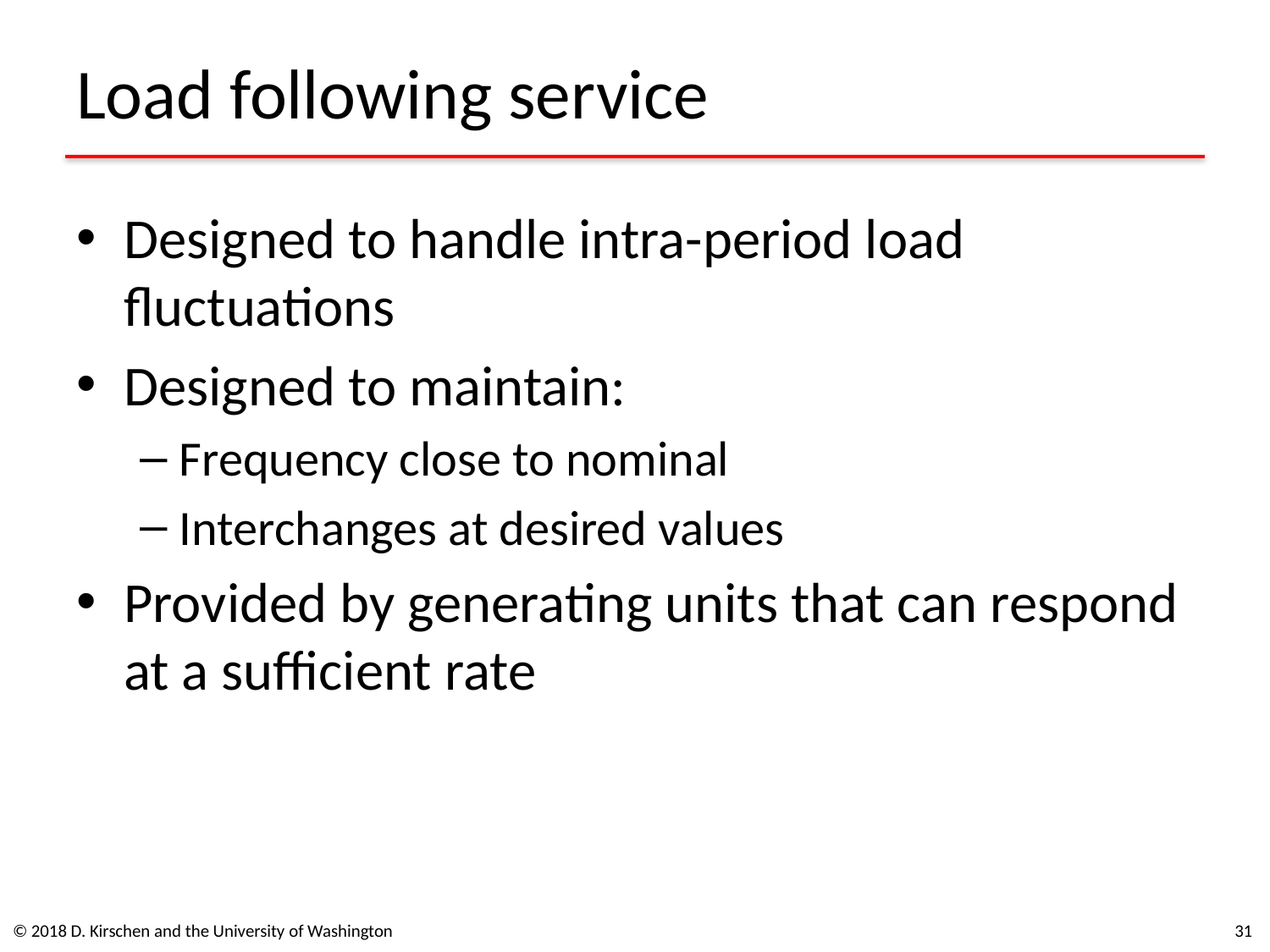

# Load following service
Designed to handle intra-period load fluctuations
Designed to maintain:
Frequency close to nominal
Interchanges at desired values
Provided by generating units that can respond at a sufficient rate

© 2018 D. Kirschen and the University of Washington
31